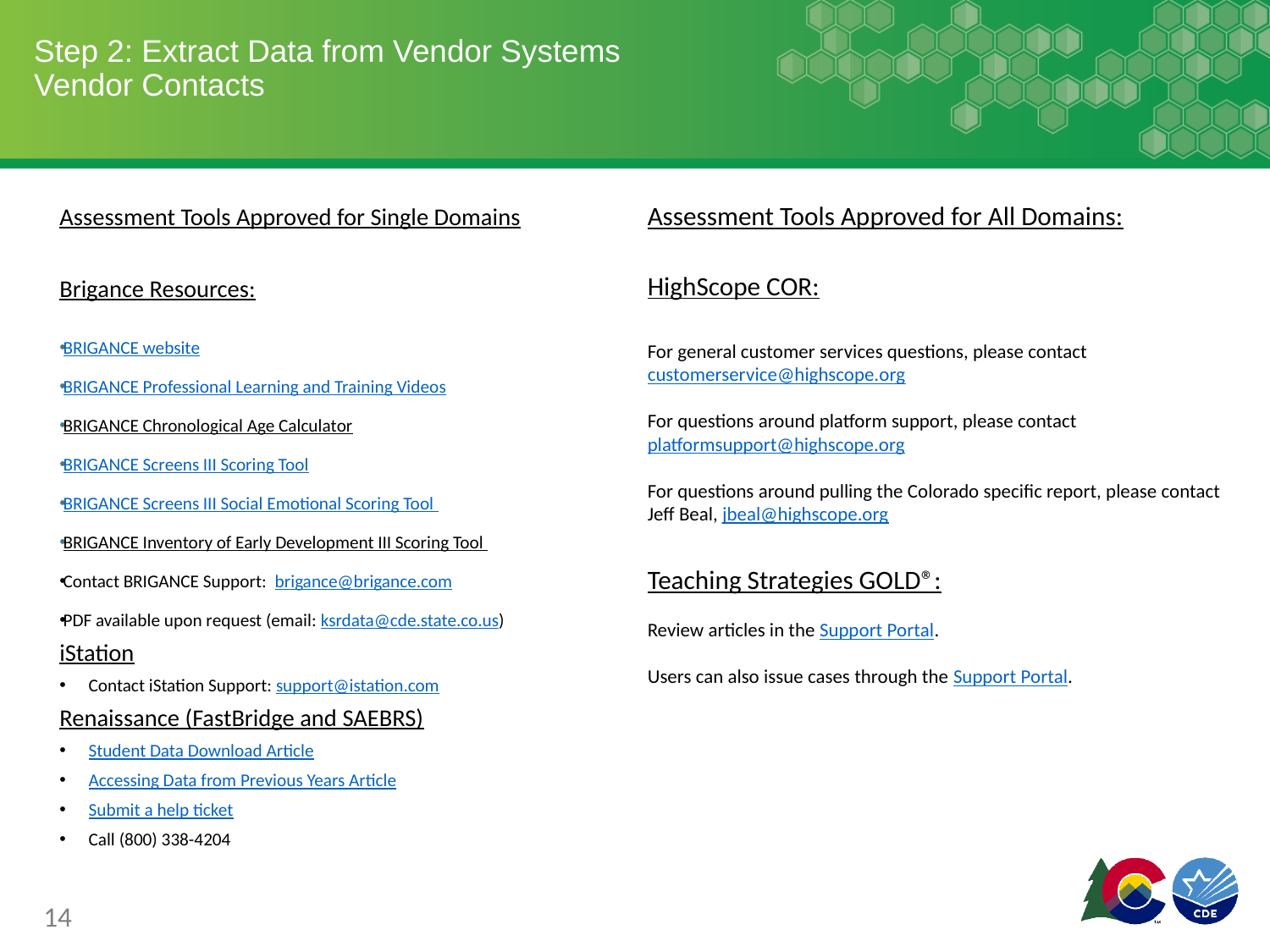

# Step 2: Extract Data from Vendor Systems Vendor Contacts
Assessment Tools Approved for All Domains:

HighScope COR:

For general customer services questions, please contact customerservice@highscope.org

For questions around platform support, please contact platformsupport@highscope.org

For questions around pulling the Colorado specific report, please contact Jeff Beal, jbeal@highscope.org

Teaching Strategies GOLD®:

Review articles in the Support Portal.

Users can also issue cases through the Support Portal.

Assessment Tools Approved for Single Domains

Brigance Resources:

BRIGANCE website

BRIGANCE Professional Learning and Training Videos

BRIGANCE Chronological Age Calculator

BRIGANCE Screens III Scoring Tool

BRIGANCE Screens III Social Emotional Scoring Tool

BRIGANCE Inventory of Early Development III Scoring Tool

Contact BRIGANCE Support:  brigance@brigance.com

PDF available upon request (email: ksrdata@cde.state.co.us)
iStation
Contact iStation Support: support@istation.com
Renaissance (FastBridge and SAEBRS)
Student Data Download Article
Accessing Data from Previous Years Article
Submit a help ticket
Call (800) 338-4204
14